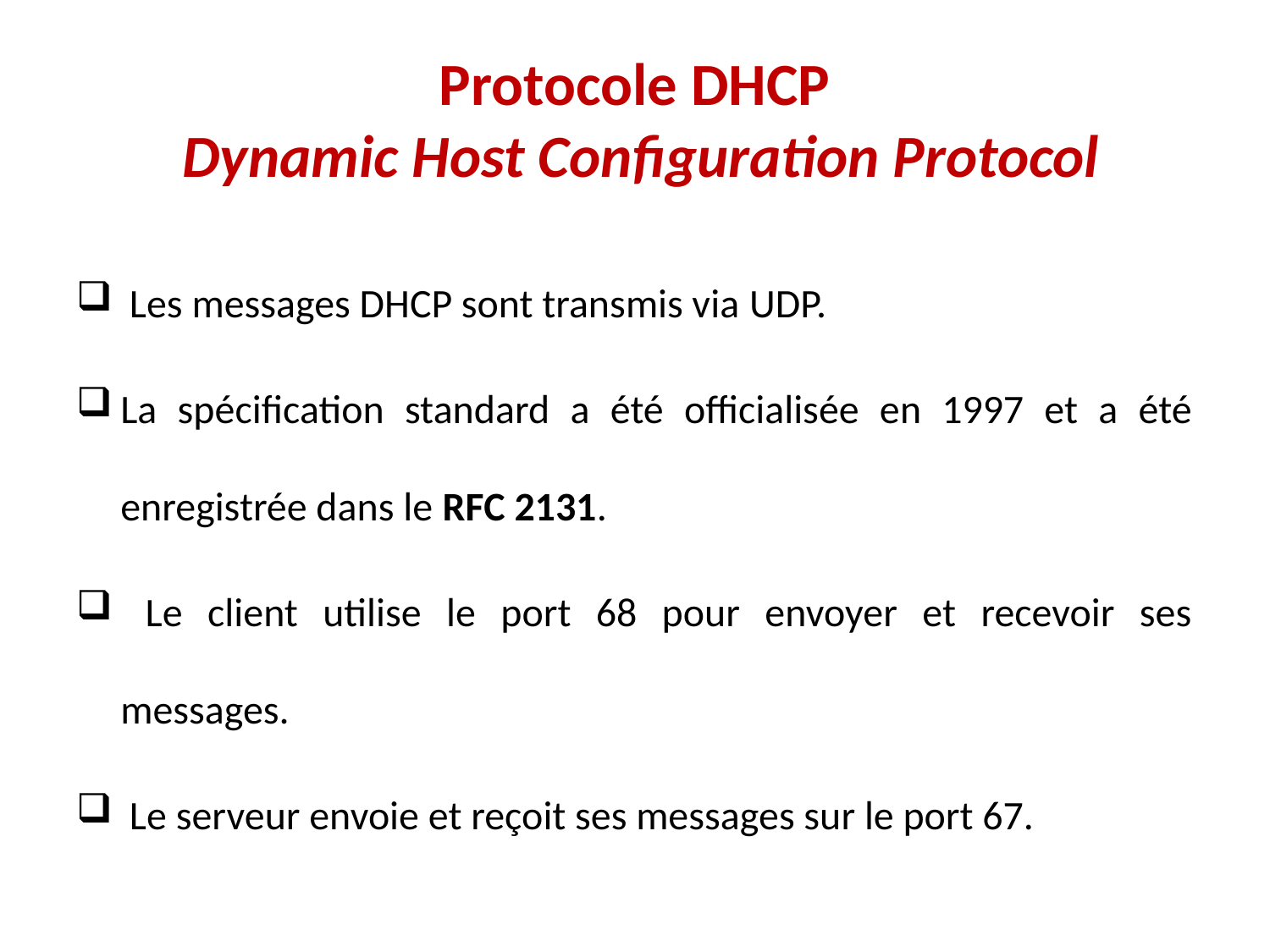

# Protocole DHCP Dynamic Host Configuration Protocol
 Les messages DHCP sont transmis via UDP.
La spécification standard a été officialisée en 1997 et a été enregistrée dans le RFC 2131.
 Le client utilise le port 68 pour envoyer et recevoir ses messages.
 Le serveur envoie et reçoit ses messages sur le port 67.